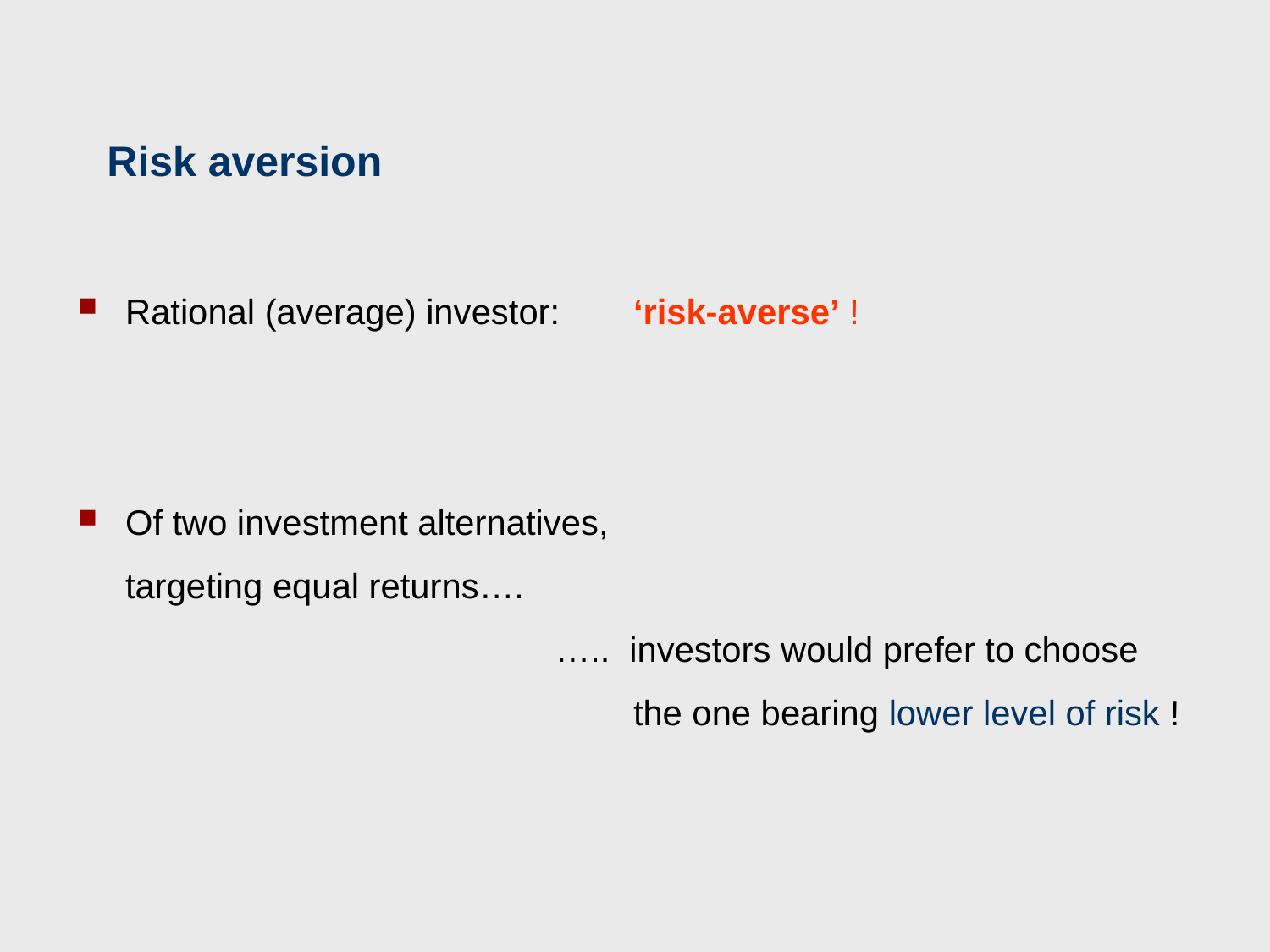

# Risk aversion

Rational (average) investor:	‘risk-averse’ !

Of two investment alternatives,
targeting equal returns….
                                	     …..  investors would prefer to choose
                                		the one bearing lower level of risk !
8